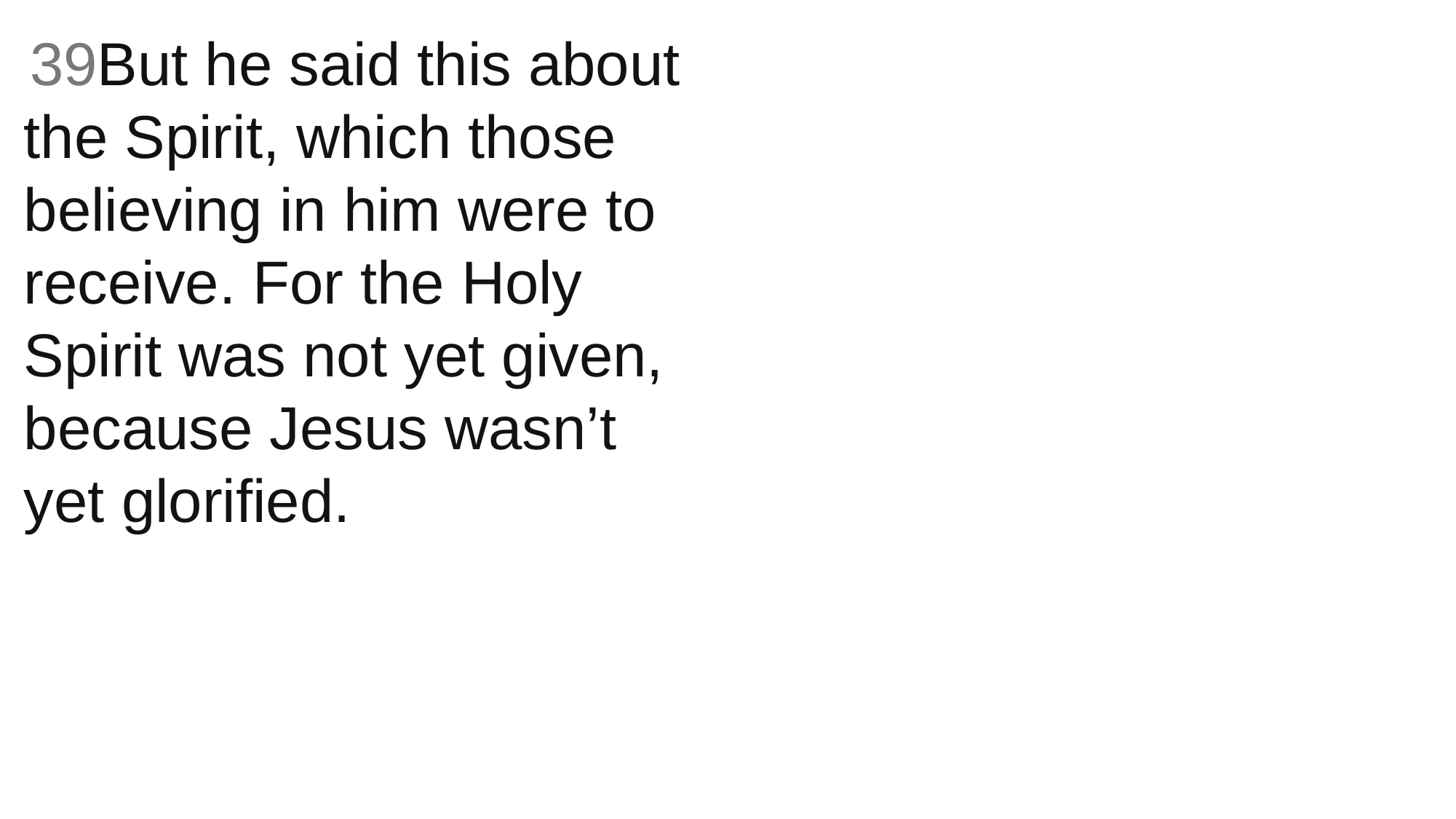

39But he said this about the Spirit, which those believing in him were to receive. For the Holy Spirit was not yet given, because Jesus wasn’t yet glorified.